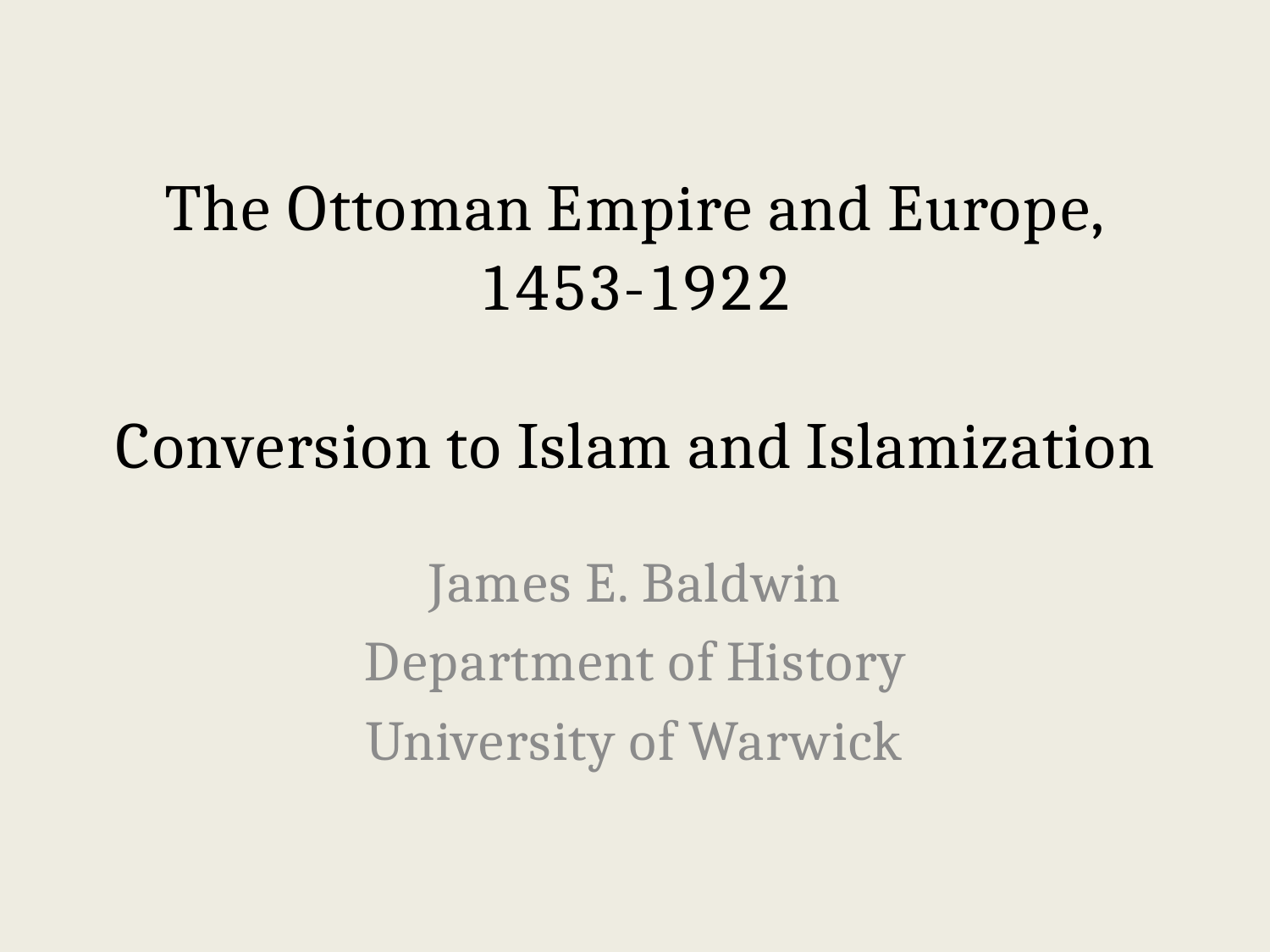

# The Ottoman Empire and Europe, 1453-1922 Conversion to Islam and Islamization
James E. Baldwin
Department of History
University of Warwick